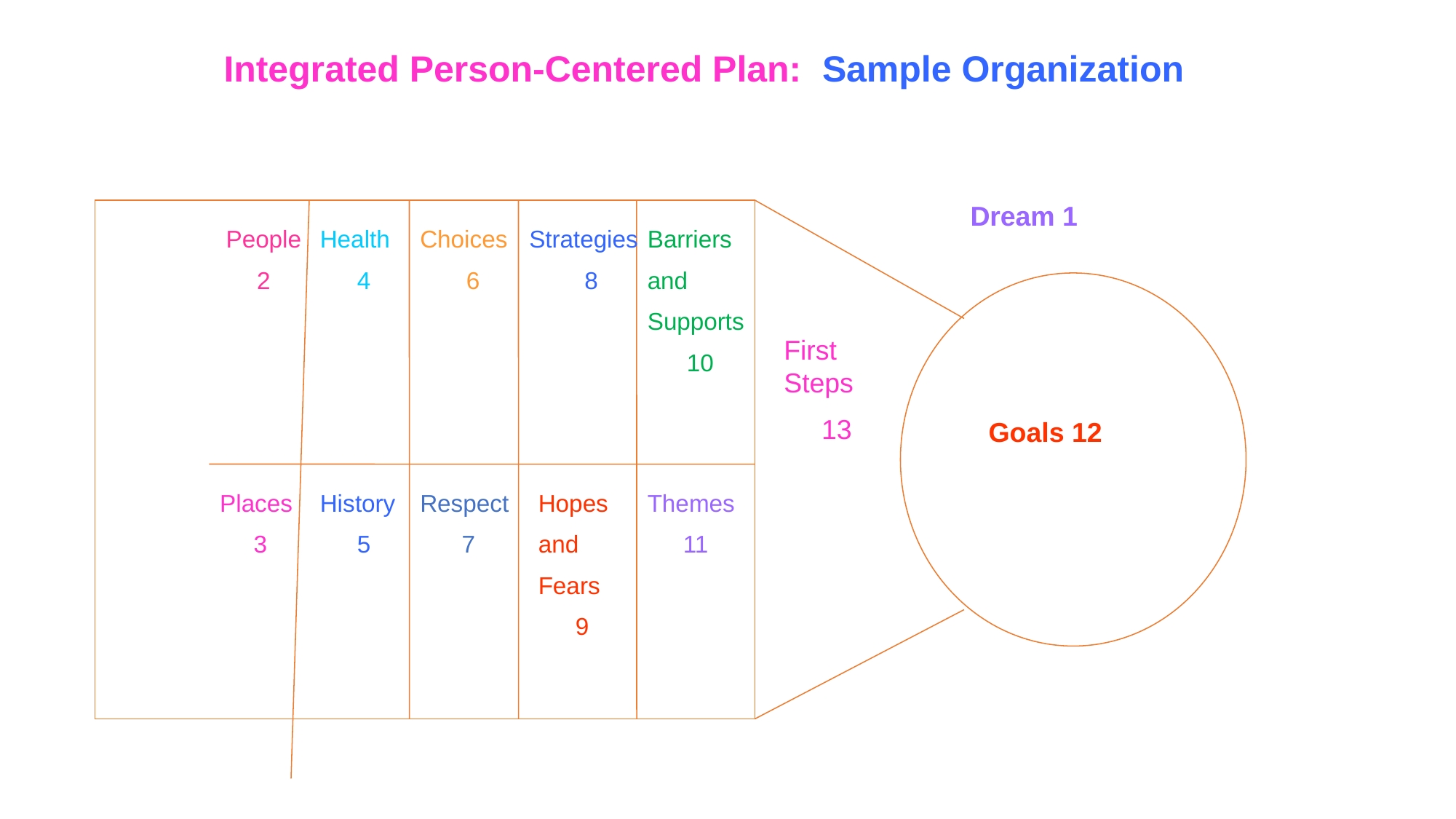

Integrated Person-Centered Plan:  Sample Organization
Dream 1

Barriers
and
Supports
10
People
2
Health
4
Choices
6
Strategies
8

First Steps
13
Goals 12

Hopes
and
Fears
9
Places
3
History
5
Respect
7
Themes
11